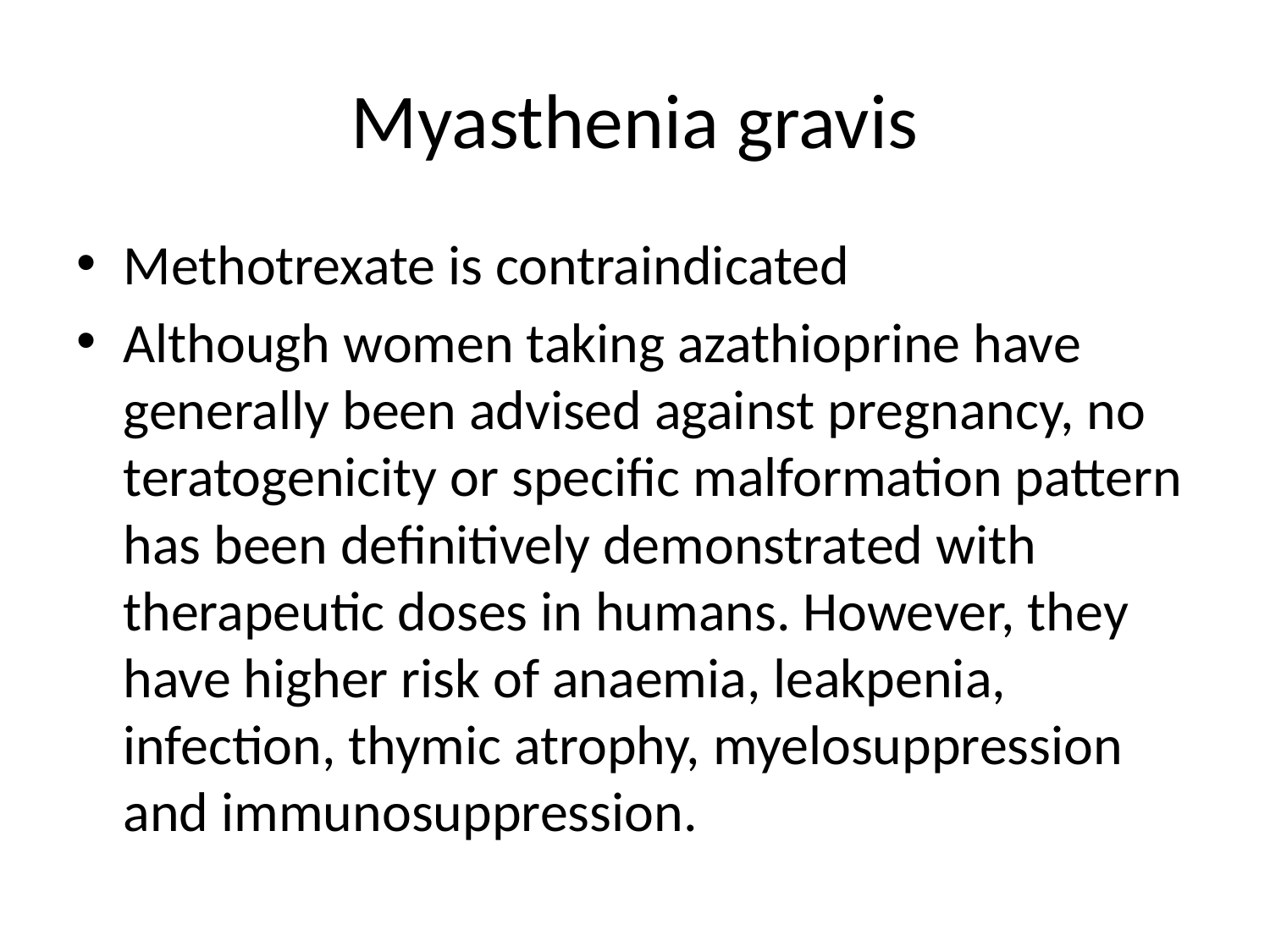

# Myasthenia gravis
Methotrexate is contraindicated
Although women taking azathioprine have generally been advised against pregnancy, no teratogenicity or specific malformation pattern has been definitively demonstrated with therapeutic doses in humans. However, they have higher risk of anaemia, leakpenia, infection, thymic atrophy, myelosuppression and immunosuppression.